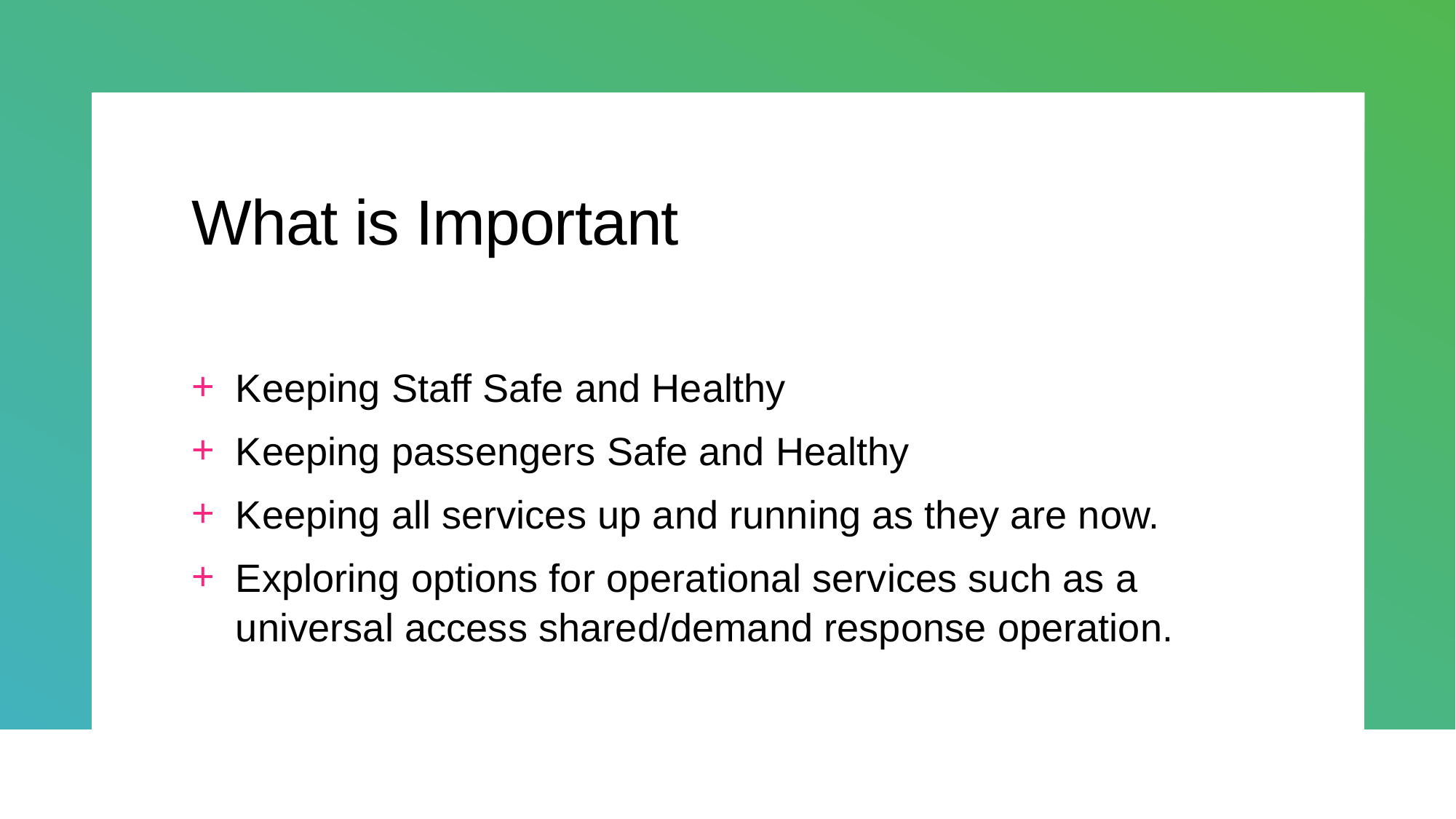

# What is Important
Keeping Staff Safe and Healthy
Keeping passengers Safe and Healthy
Keeping all services up and running as they are now.
Exploring options for operational services such as a universal access shared/demand response operation.